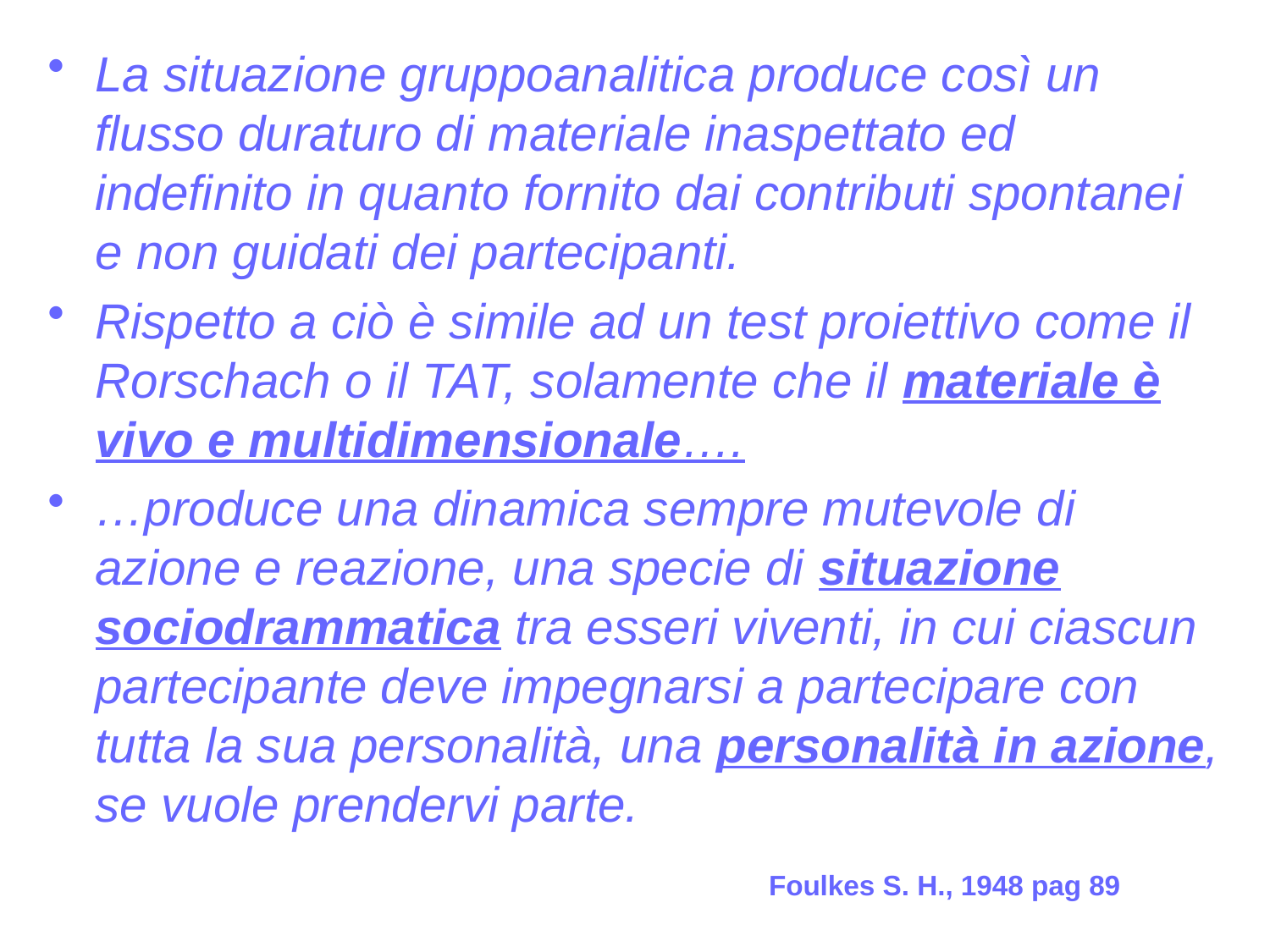

La situazione gruppoanalitica produce così un flusso duraturo di materiale inaspettato ed indefinito in quanto fornito dai contributi spontanei e non guidati dei partecipanti.
Rispetto a ciò è simile ad un test proiettivo come il Rorschach o il TAT, solamente che il materiale è vivo e multidimensionale….
…produce una dinamica sempre mutevole di azione e reazione, una specie di situazione sociodrammatica tra esseri viventi, in cui ciascun partecipante deve impegnarsi a partecipare con tutta la sua personalità, una personalità in azione, se vuole prendervi parte.
# Foulkes S. H., 1948 pag 89